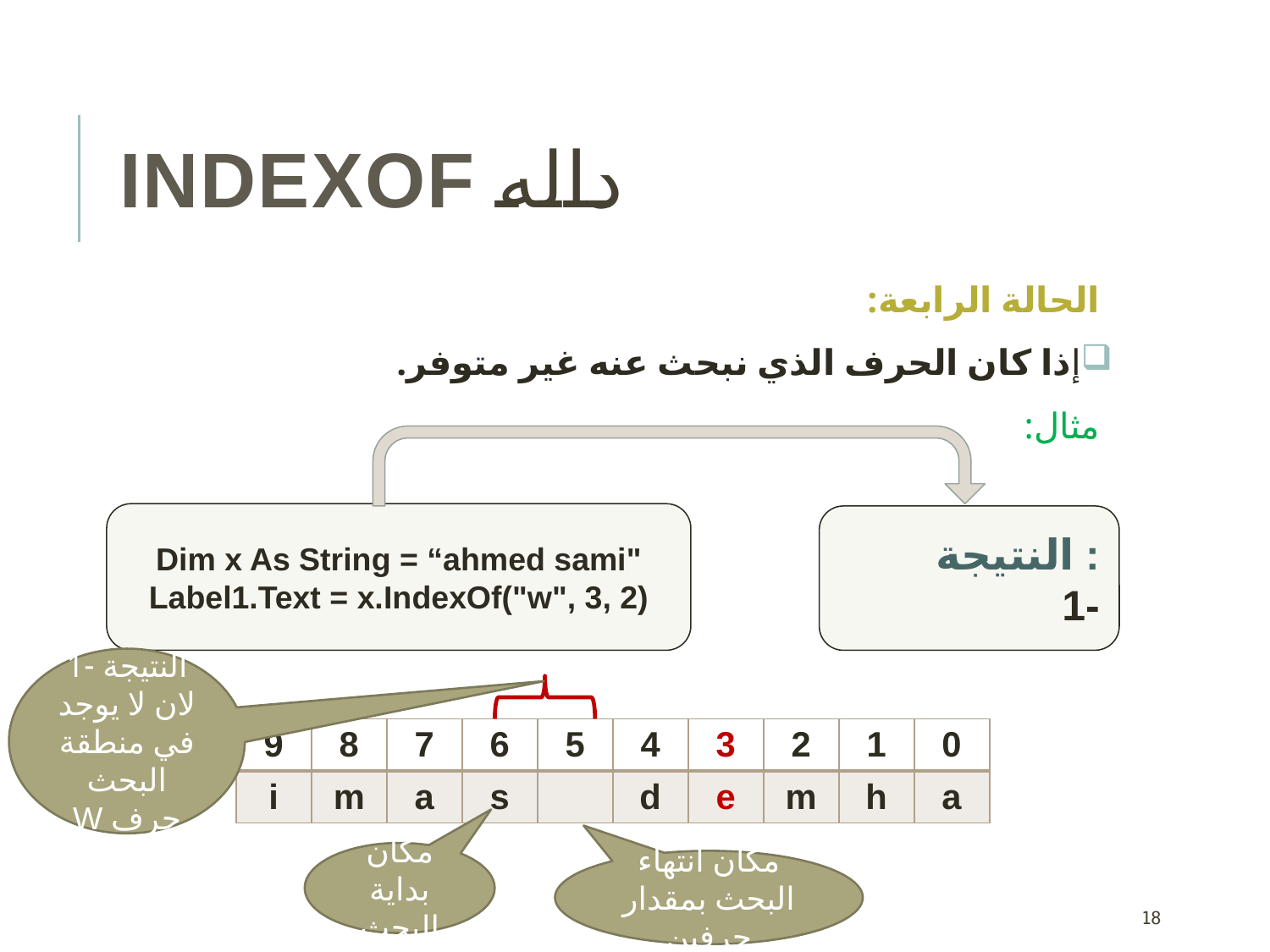

# داله Indexof
الحالة الرابعة:
إذا كان الحرف الذي نبحث عنه غير متوفر.
مثال:

Dim x As String = “ahmed sami"
Label1.Text = x.IndexOf("w", 3, 2)
النتيجة :
1-

النتيجة -1 لان لا يوجد في منطقة البحث حرف W
| 9 | 8 | 7 | 6 | 5 | 4 | 3 | 2 | 1 | 0 |
| --- | --- | --- | --- | --- | --- | --- | --- | --- | --- |
| i | m | a | s |  | d | e | m | h | a |
مكان بداية البحث
مكان انتهاء البحث بمقدار حرفين
18